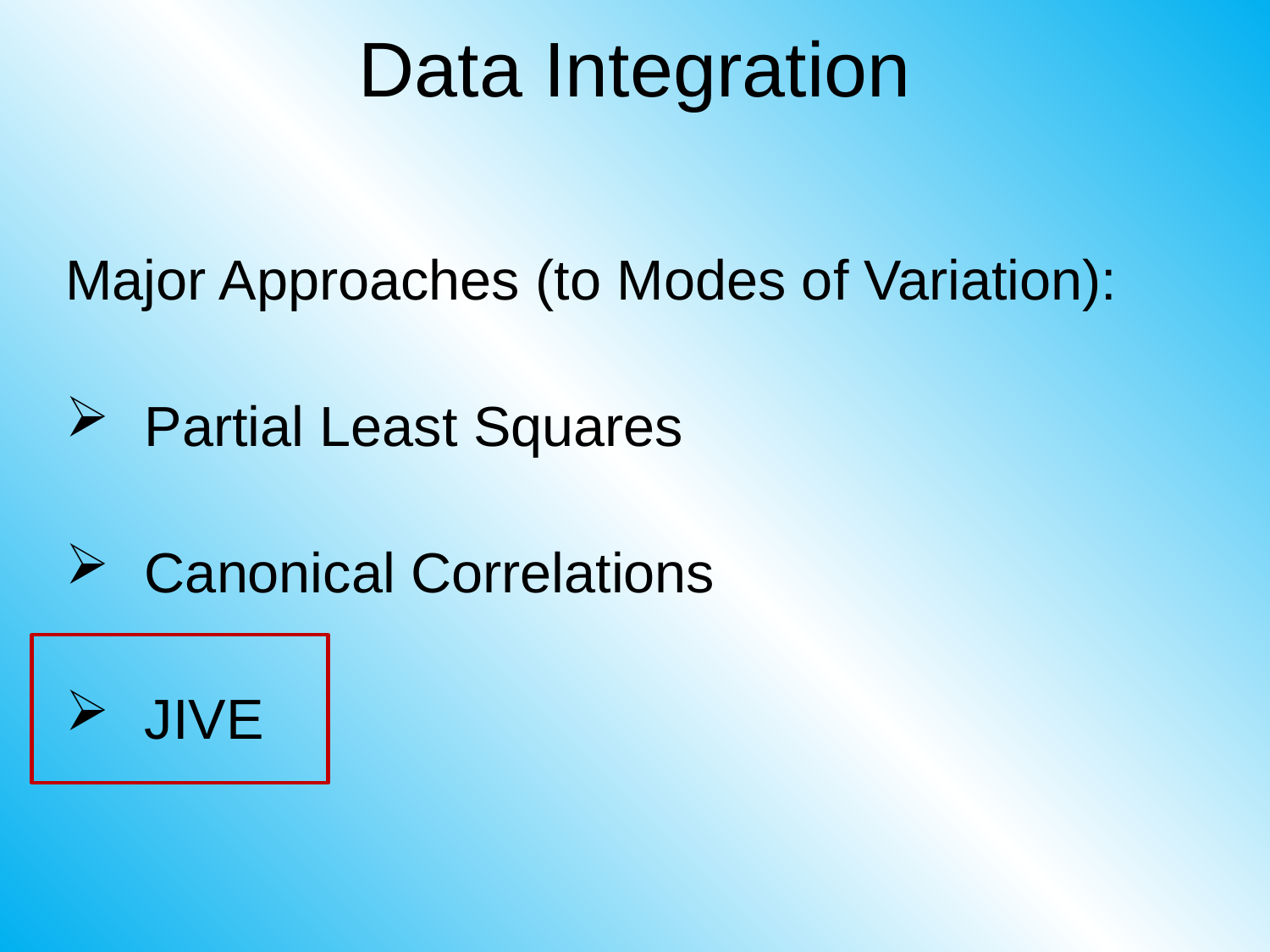

# Data Integration
Major Approaches (to Modes of Variation):
  Partial Least Squares
  Canonical Correlations
  JIVE